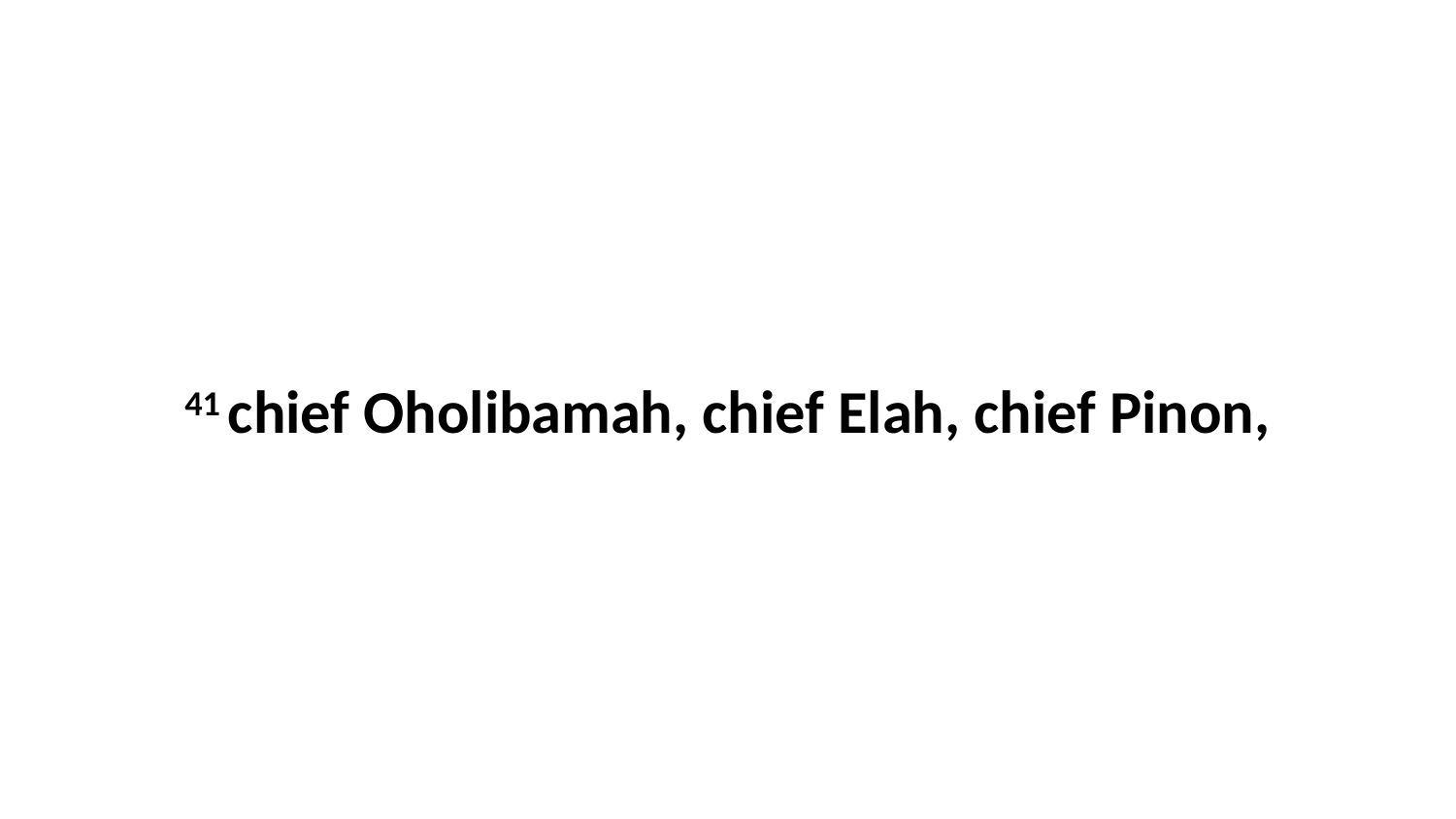

41 chief Oholibamah, chief Elah, chief Pinon,